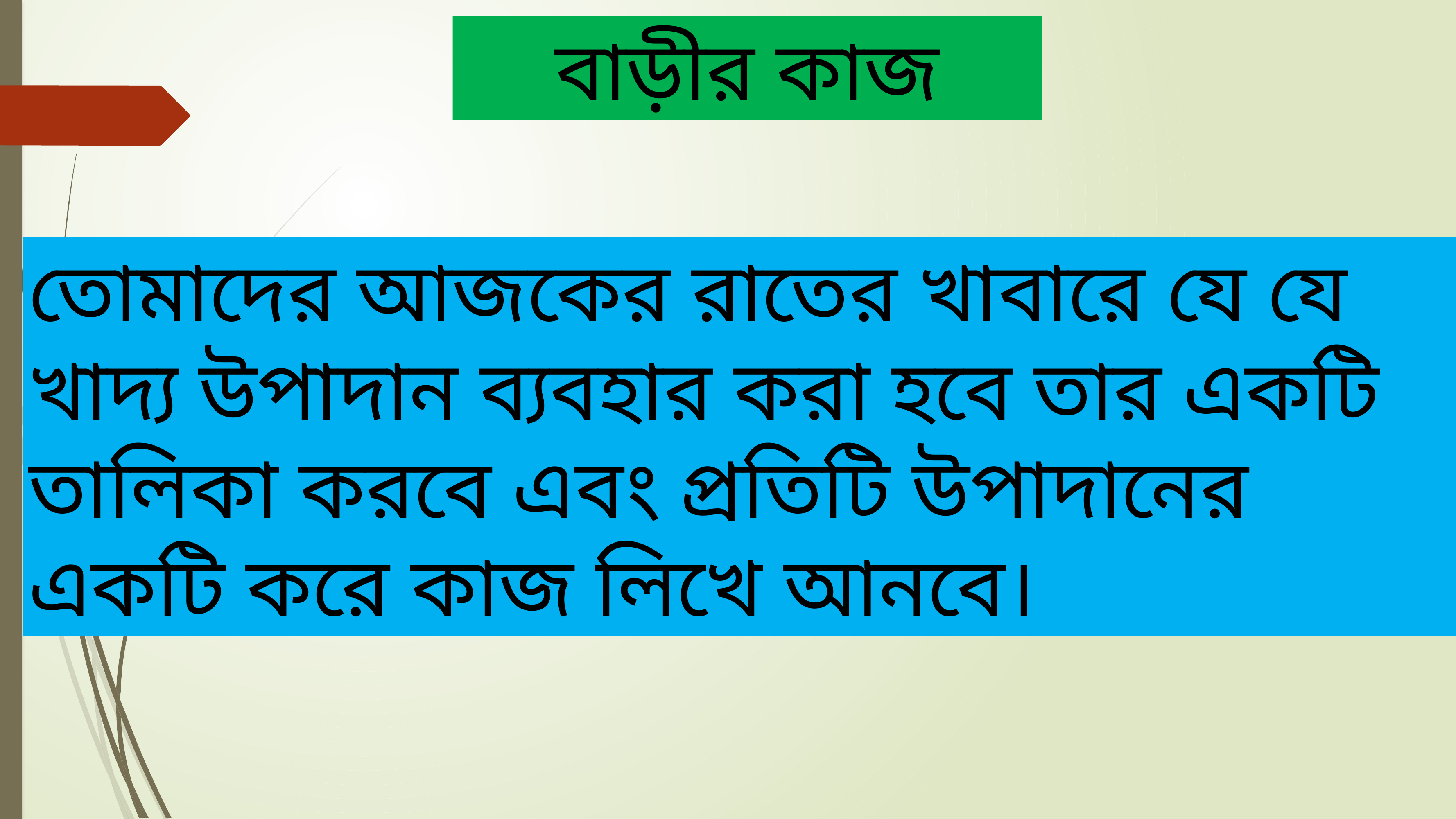

বাড়ীর কাজ
তোমাদের আজকের রাতের খাবারে যে যে খাদ্য উপাদান ব্যবহার করা হবে তার একটি তালিকা করবে এবং প্রতিটি উপাদানের একটি করে কাজ লিখে আনবে।